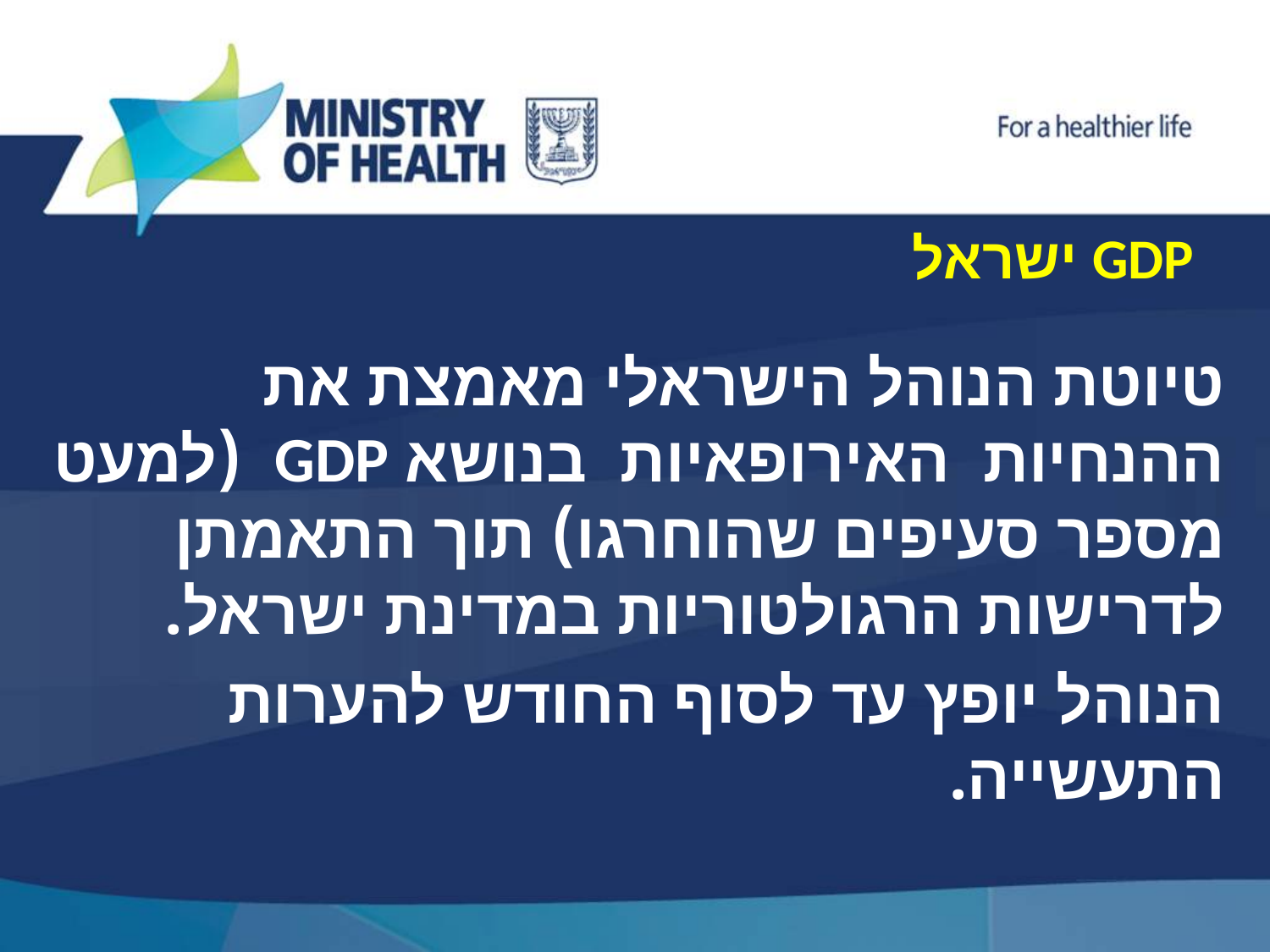

# GDP ישראל
טיוטת הנוהל הישראלי מאמצת את ההנחיות  האירופאיות  בנושא GDP  (למעט מספר סעיפים שהוחרגו) תוך התאמתן לדרישות הרגולטוריות במדינת ישראל.
הנוהל יופץ עד לסוף החודש להערות התעשייה.